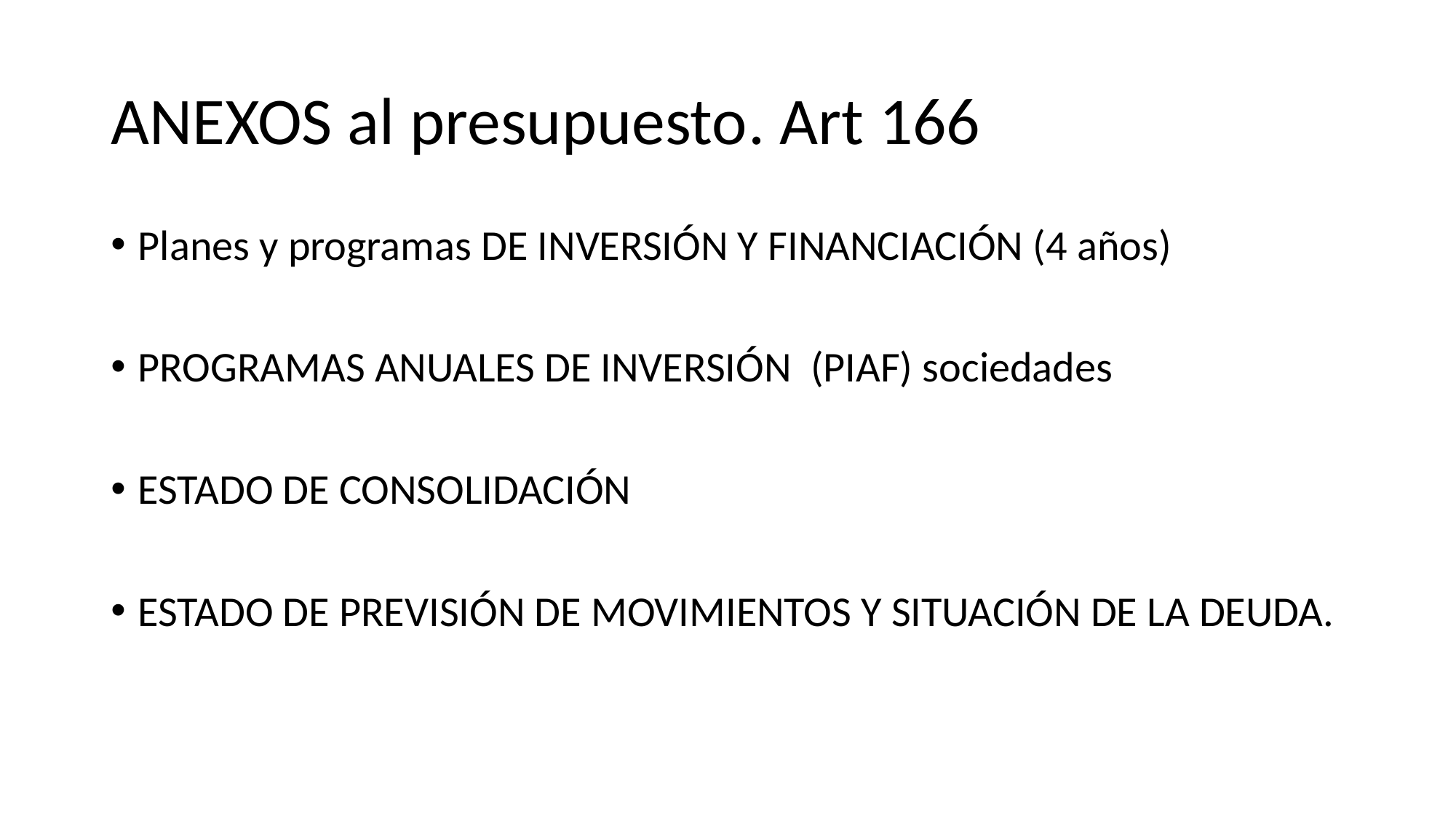

# ANEXOS al presupuesto. Art 166
Planes y programas DE INVERSIÓN Y FINANCIACIÓN (4 años)

PROGRAMAS ANUALES DE INVERSIÓN  (PIAF) sociedades

ESTADO DE CONSOLIDACIÓN

ESTADO DE PREVISIÓN DE MOVIMIENTOS Y SITUACIÓN DE LA DEUDA.